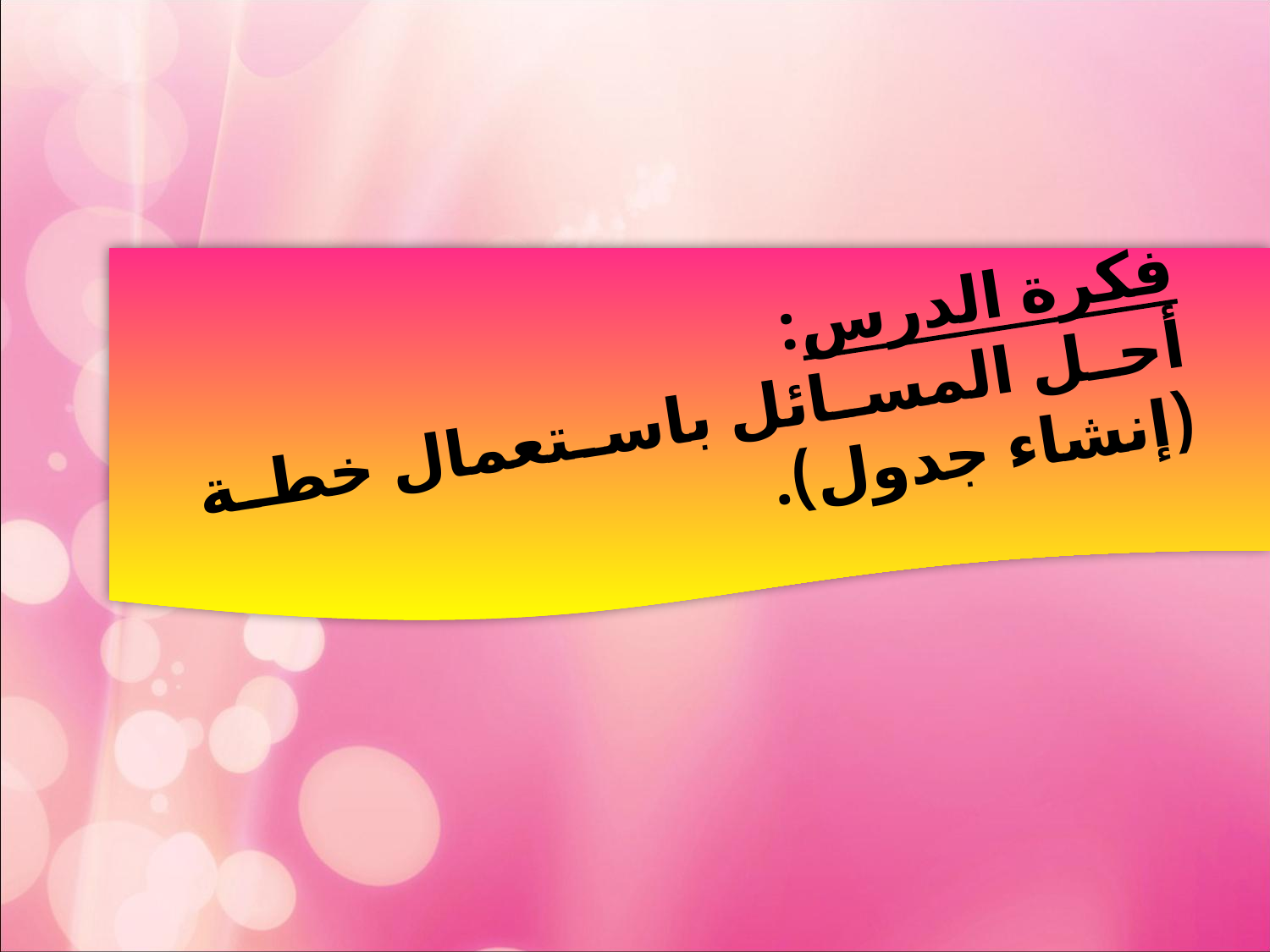

فكرة الدرس:
أحل المسائل باستعمال خطة (إنشاء جدول).